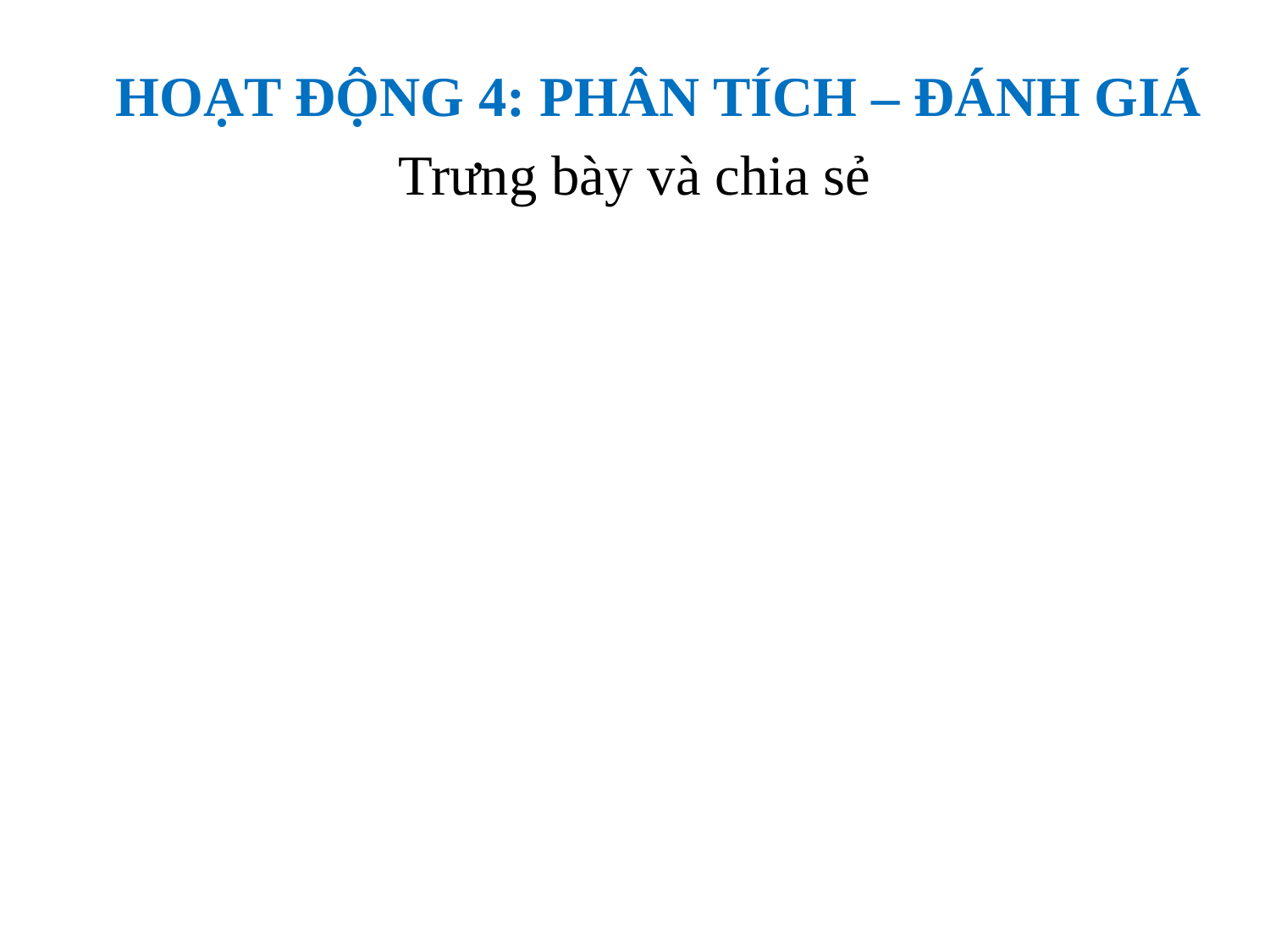

HOẠT ĐỘNG 4: PHÂN TÍCH – ĐÁNH GIÁ
Trưng bày và chia sẻ